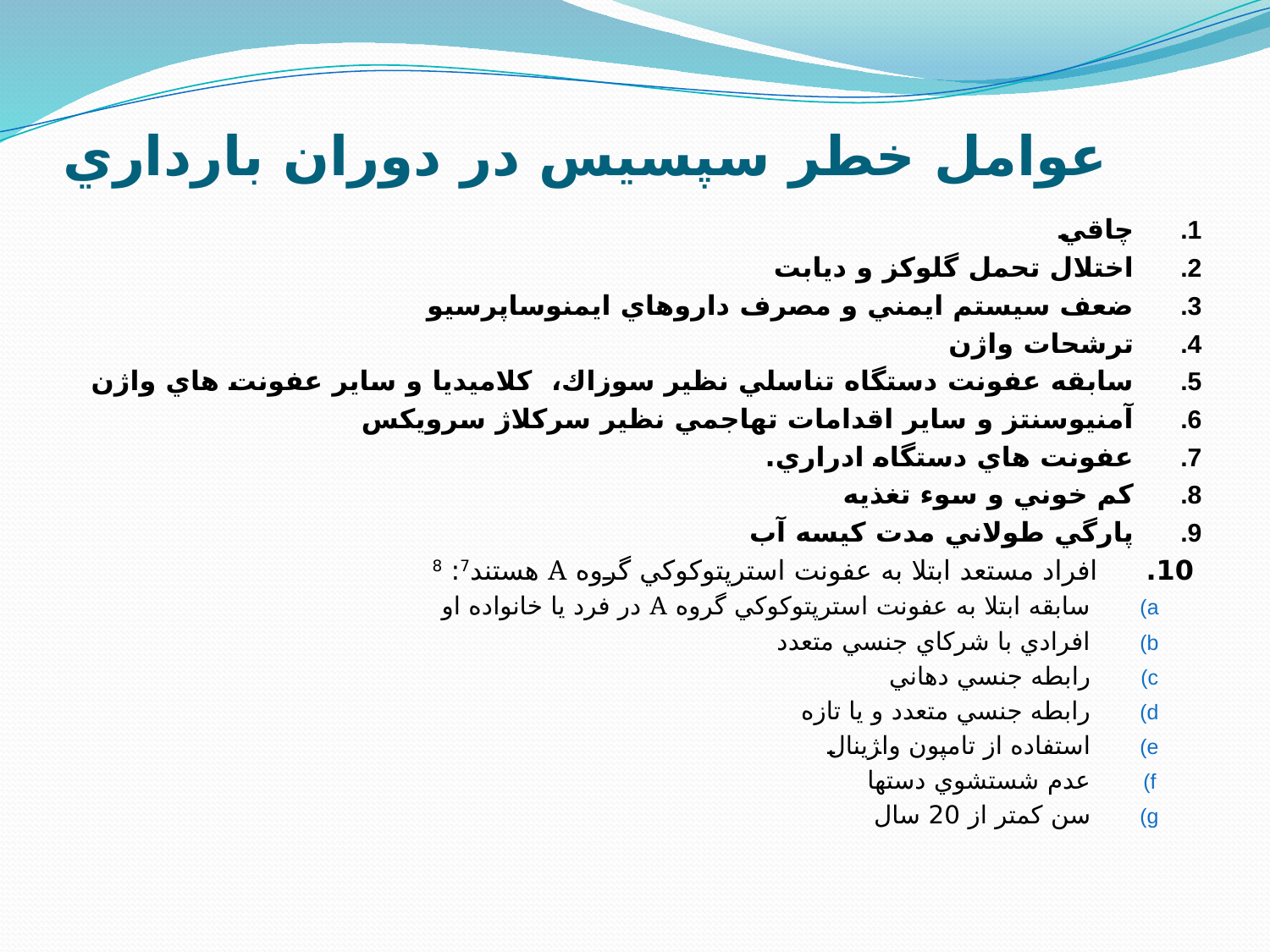

# عوامل خطر سپسيس در دوران بارداري
چاقي
اختلال تحمل گلوكز و ديابت
ضعف سيستم ايمني و مصرف داروهاي ايمنوساپرسيو
ترشحات واژن
سابقه عفونت دستگاه تناسلي نظير سوزاك،  کلاميديا و ساير عفونت هاي واژن
آمنيوسنتز و ساير اقدامات تهاجمي نظير سركلاژ سرويكس
عفونت هاي دستگاه ادراري.
کم خوني و سوء تغذيه
پارگي طولاني مدت كيسه آب
10.     افراد مستعد ابتلا به عفونت استرپتوكوكي گروه A هستند7: 8
سابقه ابتلا به عفونت استرپتوكوكي گروه A در فرد يا خانواده او
افرادي با شركاي جنسي متعدد
رابطه جنسي دهاني
رابطه جنسي متعدد و يا تازه
استفاده از تامپون وا‍‍ژينال
عدم شستشوي دستها
سن كمتر از 20 سال